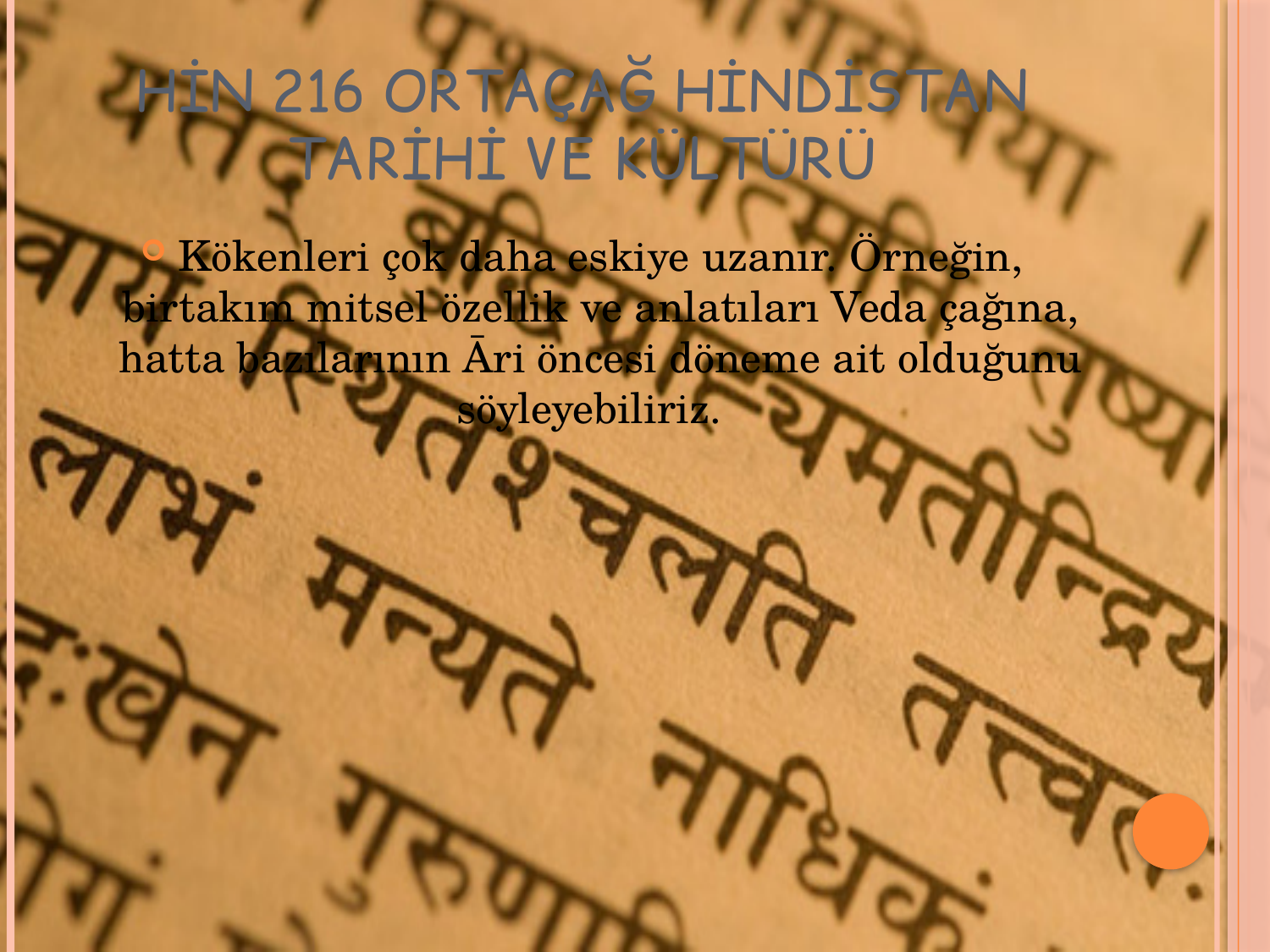

# HİN 216 ORTAÇAĞ HİNDİSTAN TARİHİ VE KÜLTÜRÜ
Kökenleri çok daha eskiye uzanır. Örneğin, birtakım mitsel özellik ve anlatıları Veda çağına, hatta bazılarının Āri öncesi döneme ait olduğunu söyleyebiliriz.